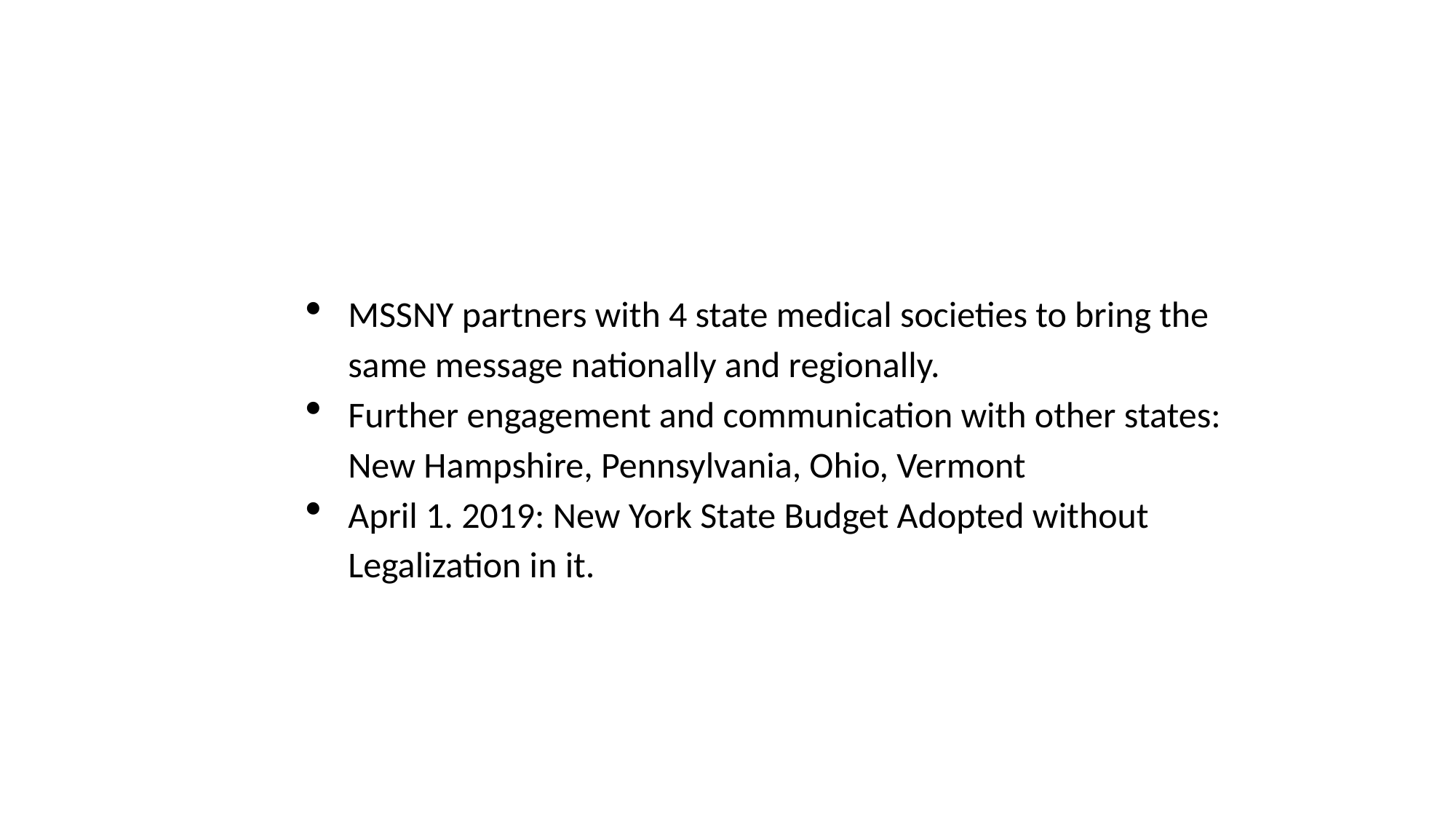

MSSNY partners with 4 state medical societies to bring the same message nationally and regionally.
Further engagement and communication with other states: New Hampshire, Pennsylvania, Ohio, Vermont
April 1. 2019: New York State Budget Adopted without Legalization in it.